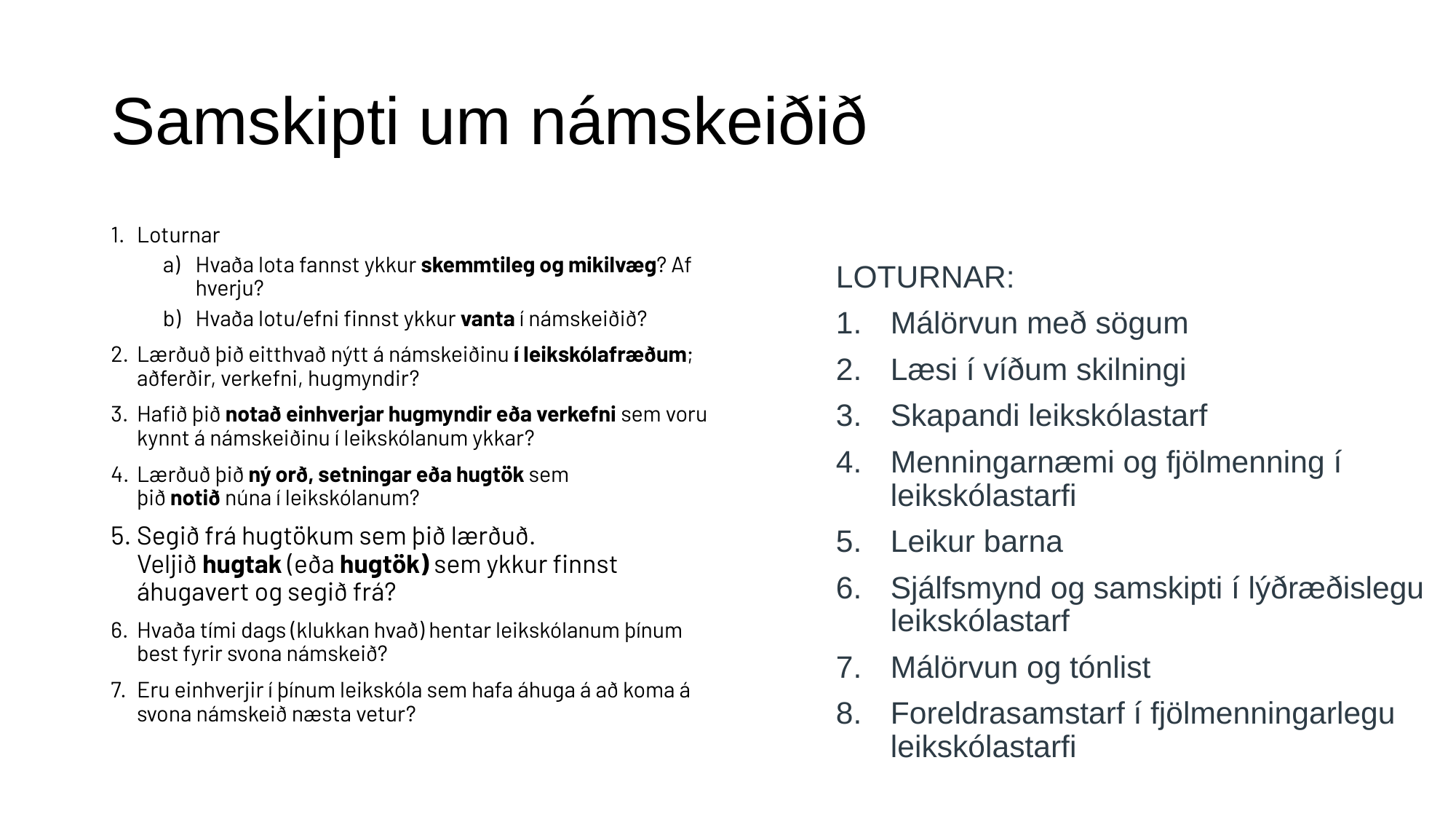

# Samskipti um námskeiðið
Loturnar
Hvaða lota fannst ykkur skemmtileg og mikilvæg? Af hverju?
Hvaða lotu/efni finnst ykkur vanta í námskeiðið?
Lærðuð þið eitthvað nýtt á námskeiðinu í leikskólafræðum; aðferðir, verkefni, hugmyndir?
Hafið þið notað einhverjar hugmyndir eða verkefni sem voru kynnt á námskeiðinu í leikskólanum ykkar?
Lærðuð þið ný orð, setningar eða hugtök sem þið notið núna í leikskólanum?
Segið frá hugtökum sem þið lærðuð. Veljið hugtak (eða hugtök) sem ykkur finnst áhugavert og segið frá?
Hvaða tími dags (klukkan hvað) hentar leikskólanum þínum best fyrir svona námskeið?
Eru einhverjir í þínum leikskóla sem hafa áhuga á að koma á svona námskeið næsta vetur?

LOTURNAR:
Málörvun með sögum
Læsi í víðum skilningi
Skapandi leikskólastarf
Menningarnæmi og fjölmenning í leikskólastarfi
Leikur barna
Sjálfsmynd og samskipti í lýðræðislegu leikskólastarf
Málörvun og tónlist
Foreldrasamstarf í fjölmenningarlegu leikskólastarfi